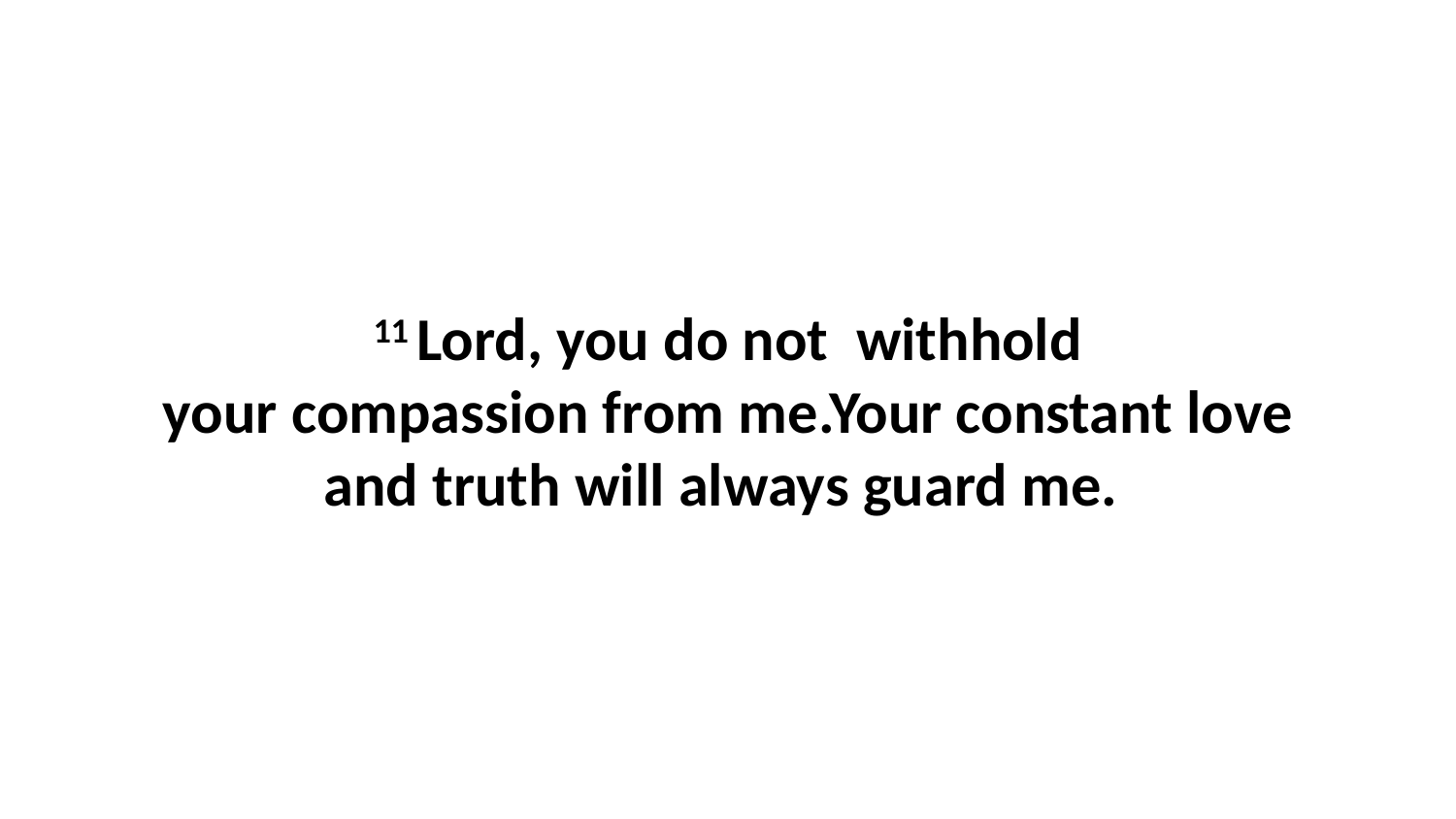

11 Lord, you do not  withhold your compassion from me.Your constant love and truth will always guard me.